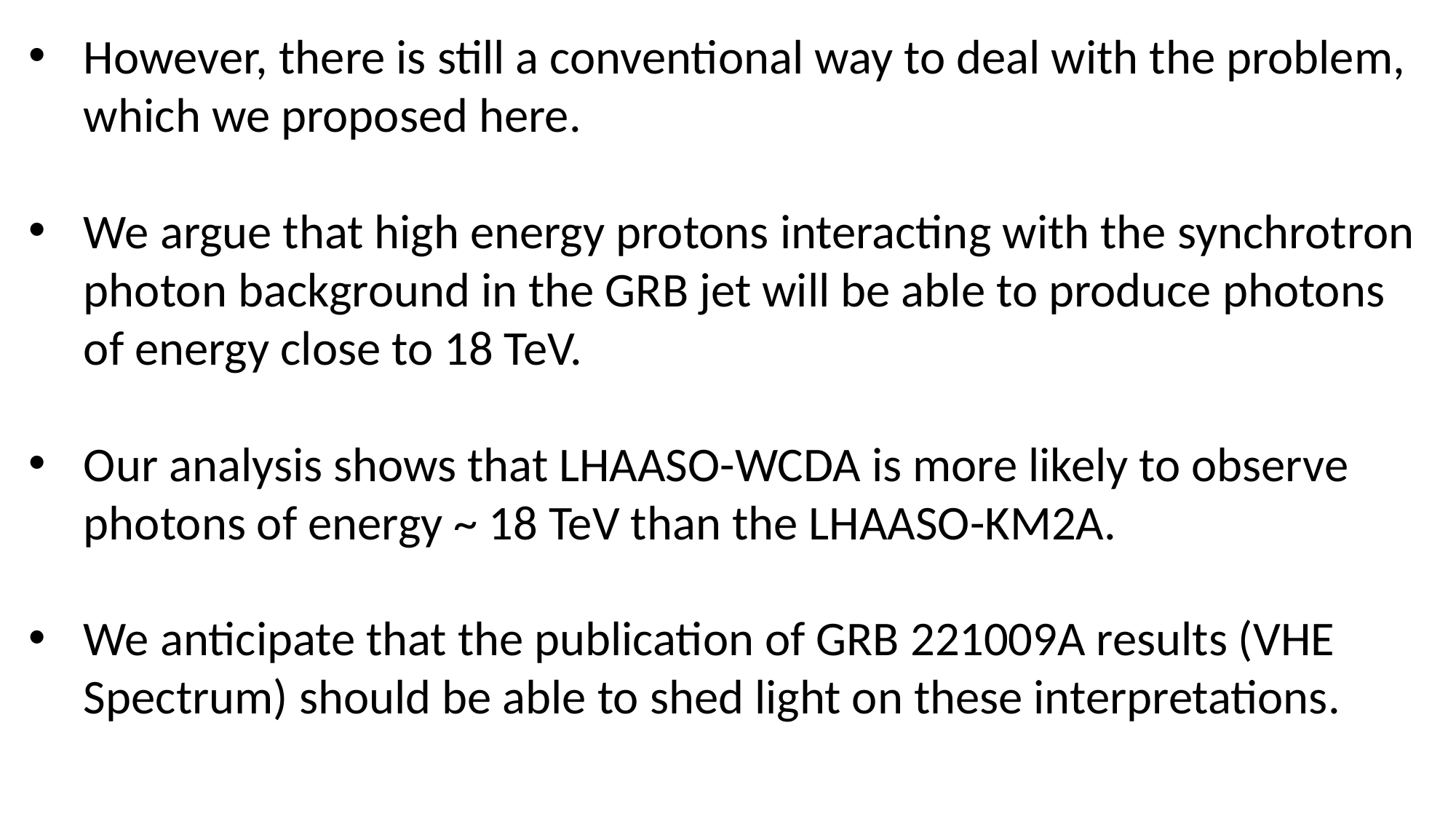

However, there is still a conventional way to deal with the problem, which we proposed here.

We argue that high energy protons interacting with the synchrotron photon background in the GRB jet will be able to produce photons of energy close to 18 TeV.

Our analysis shows that LHAASO-WCDA is more likely to observe photons of energy ~ 18 TeV than the LHAASO-KM2A.

We anticipate that the publication of GRB 221009A results (VHE Spectrum) should be able to shed light on these interpretations.